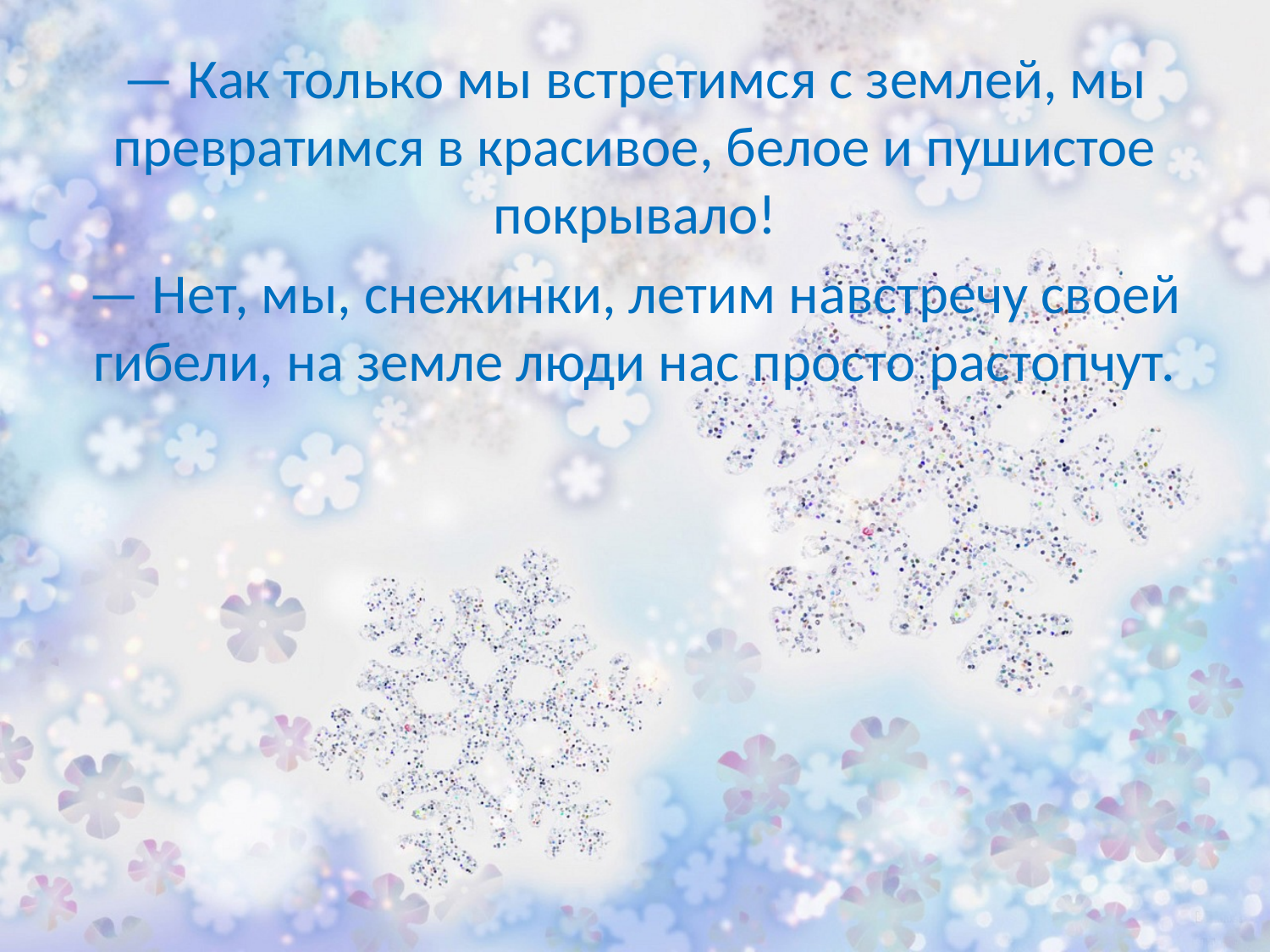

#
— Как только мы встретимся с землей, мы превратимся в красивое, белое и пушистое покрывало!
— Нет, мы, снежинки, летим навстречу своей гибели, на земле люди нас просто растопчут.